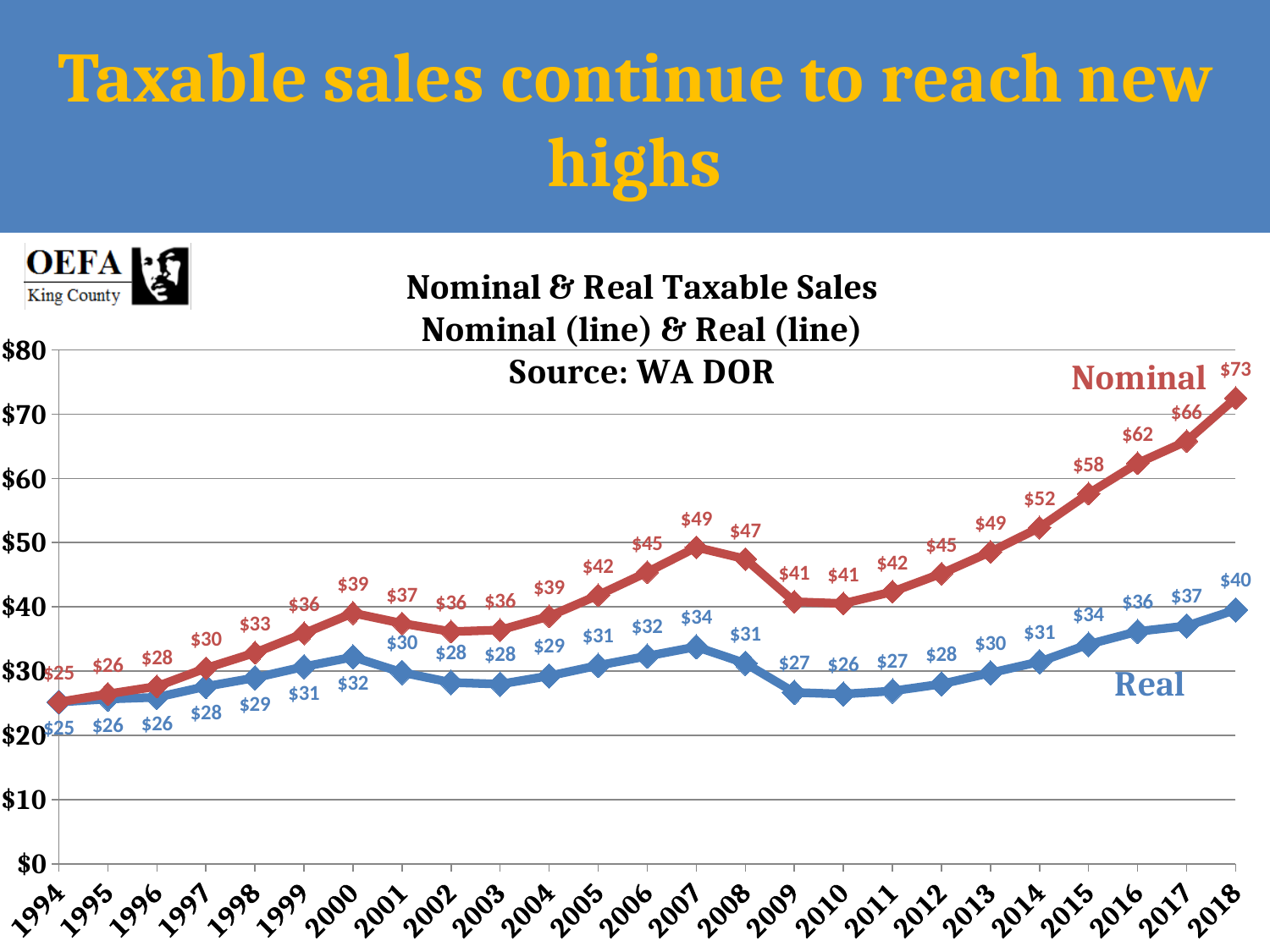

# Taxable sales continue to reach new highs

### Chart: Nominal & Real Taxable Sales
Nominal (line) & Real (line)
Source: WA DOR

| Category |  |  |
|---|---|---|
| 1994 | 25.16568539 | 25.16568539 |
| 1995 | 25.643741235889596 | 26.4245046699999 |
| 1996 | 25.9083191008254 | 27.6086621 |
| 1997 | 27.600938229656446 | 30.43946503 |
| 1998 | 28.94684473744774 | 32.8442886499999 |
| 1999 | 30.672988920358797 | 35.86124821 |
| 2000 | 32.18082100749992 | 39.0176124799999 |
| 2001 | 29.778773822649352 | 37.41487346999989 |
| 2002 | 28.21548288805064 | 36.1379628599999 |
| 2003 | 27.961041256276577 | 36.3796226899999 |
| 2004 | 29.242241356384188 | 38.52140996 |
| 2005 | 30.86499768588412 | 41.80766263 |
| 2006 | 32.32353658426775 | 45.4016657299999 |
| 2007 | 33.76628689705828 | 49.26862224 |
| 2008 | 31.202374108722452 | 47.44090871 |
| 2009 | 26.66811022151232 | 40.7830826599999 |
| 2010 | 26.409803593211965 | 40.50688502 |
| 2011 | 26.890625627051318 | 42.349096577 |
| 2012 | 27.9785035780938 | 45.178847087 |
| 2013 | 29.707662245943233 | 48.5539378559999 |
| 2014 | 31.44145455350422 | 52.33534348 |
| 2015 | 34.14931165921303 | 57.61575746 |
| 2016 | 36.15464137959445 | 62.35 |
| 2017 | 37.024837437373414 | 65.8 |
| 2018 | 39.52760901401385 | 72.5 |